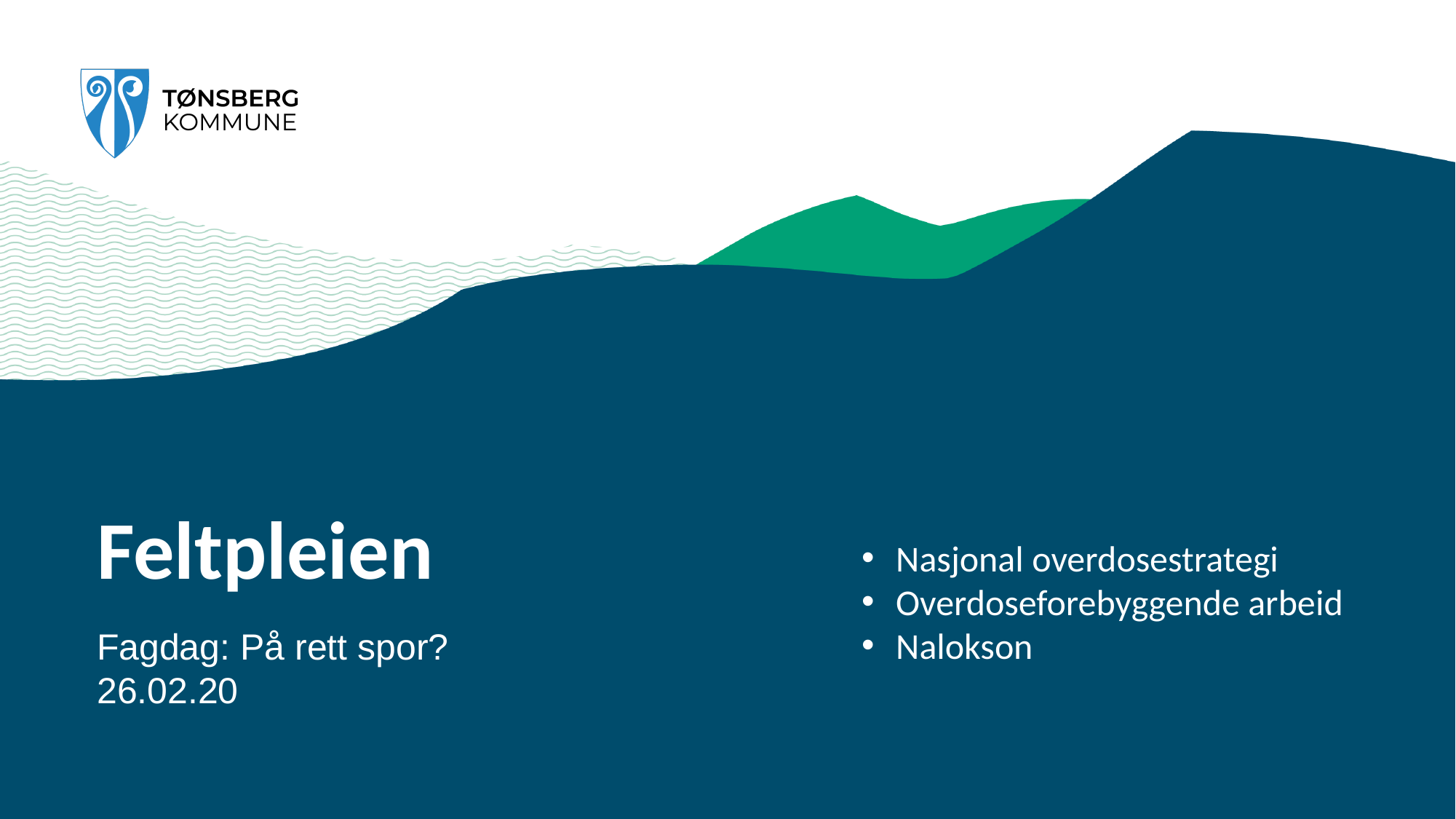

# Feltpleien
Nasjonal overdosestrategi
Overdoseforebyggende arbeid
Nalokson

Fagdag: På rett spor?
26.02.20